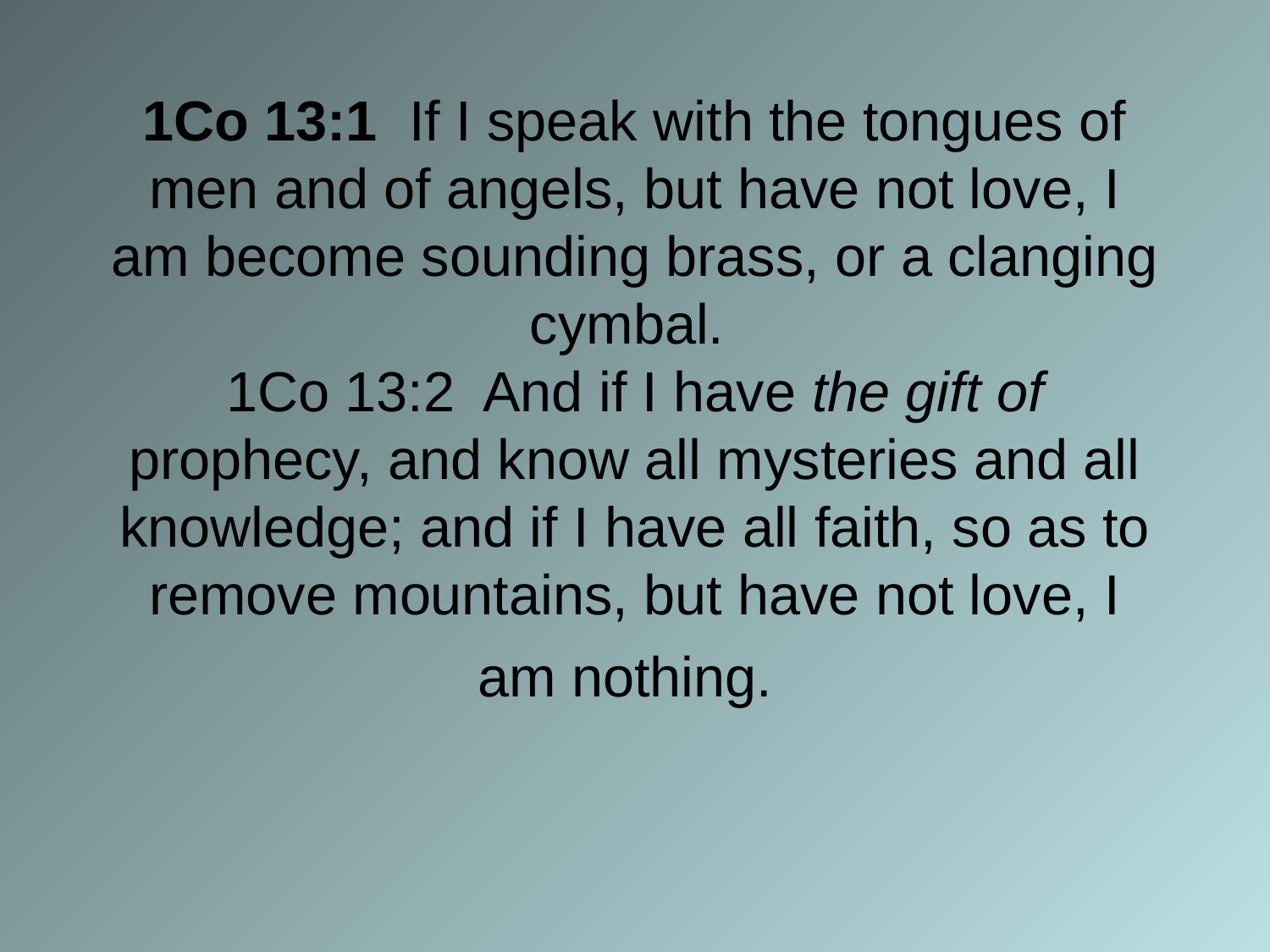

# 1Co 13:1  If I speak with the tongues of men and of angels, but have not love, I am become sounding brass, or a clanging cymbal. 1Co 13:2  And if I have the gift of prophecy, and know all mysteries and all knowledge; and if I have all faith, so as to remove mountains, but have not love, I am nothing.